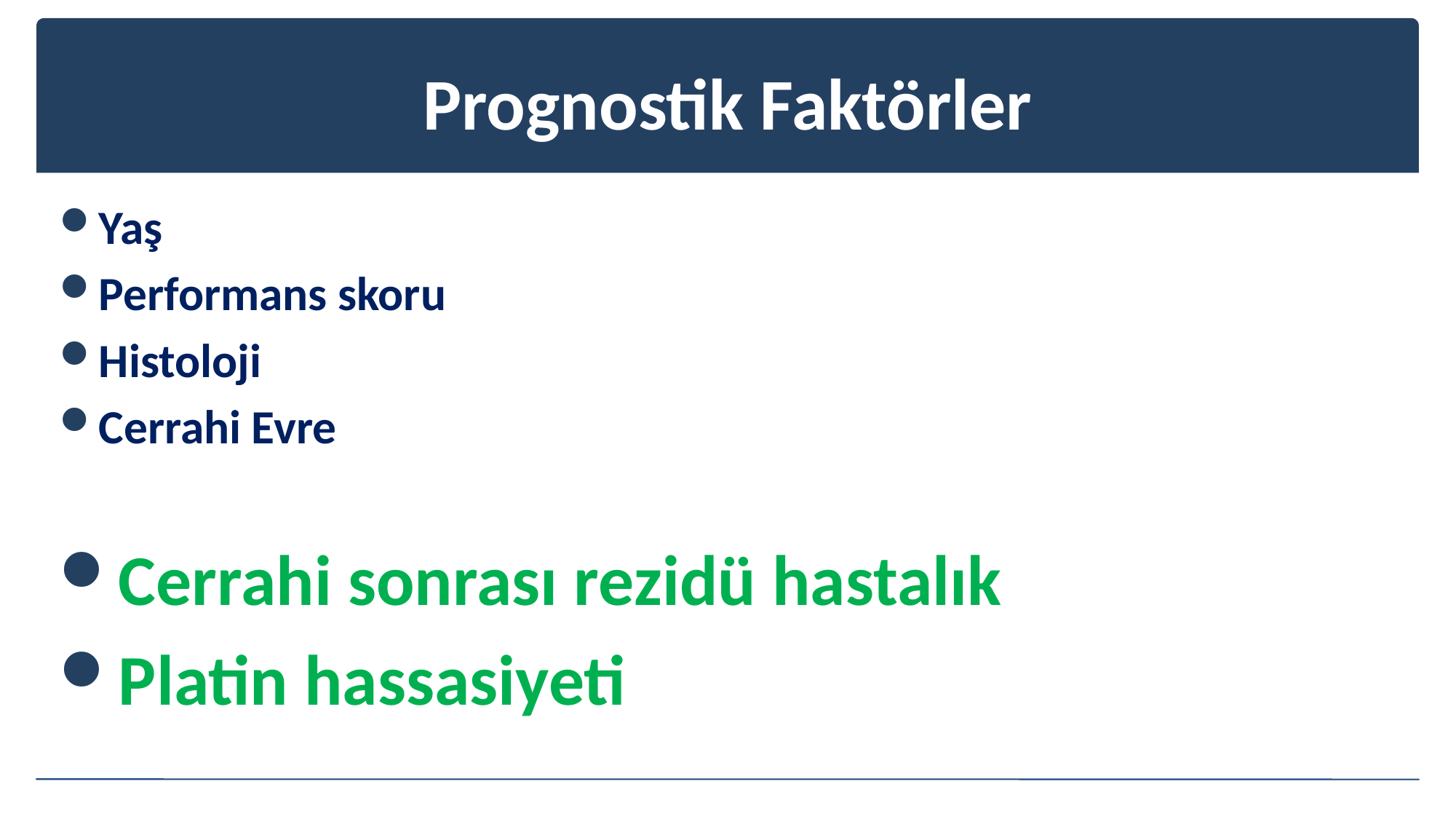

# Prognostik Faktörler
Yaş
Performans skoru
Histoloji
Cerrahi Evre

Cerrahi sonrası rezidü hastalık
Platin hassasiyeti